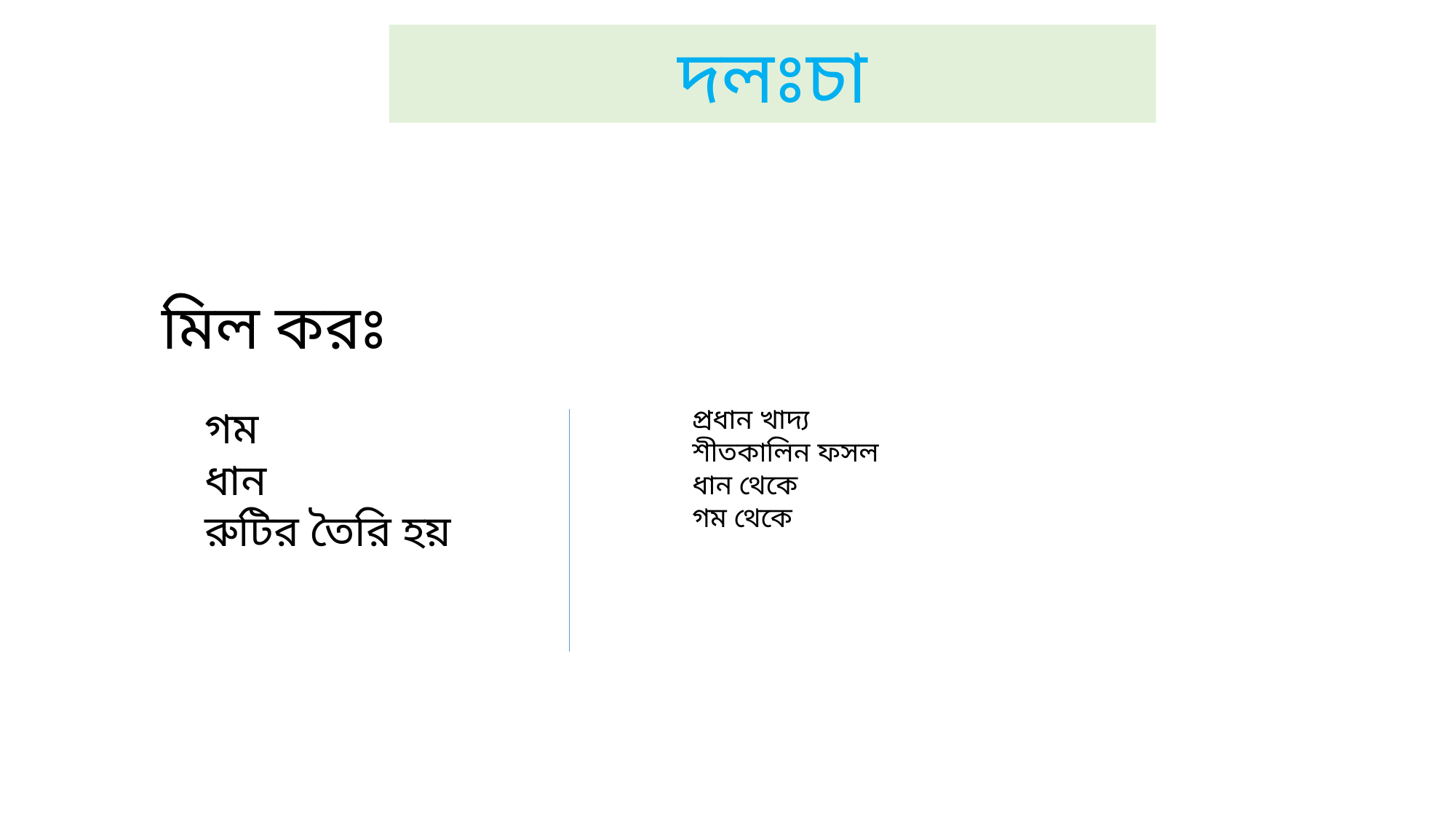

দলঃচা
মিল করঃ
গম
ধান
রুটির তৈরি হয়
প্রধান খাদ্য
শীতকালিন ফসল
ধান থেকে
গম থেকে